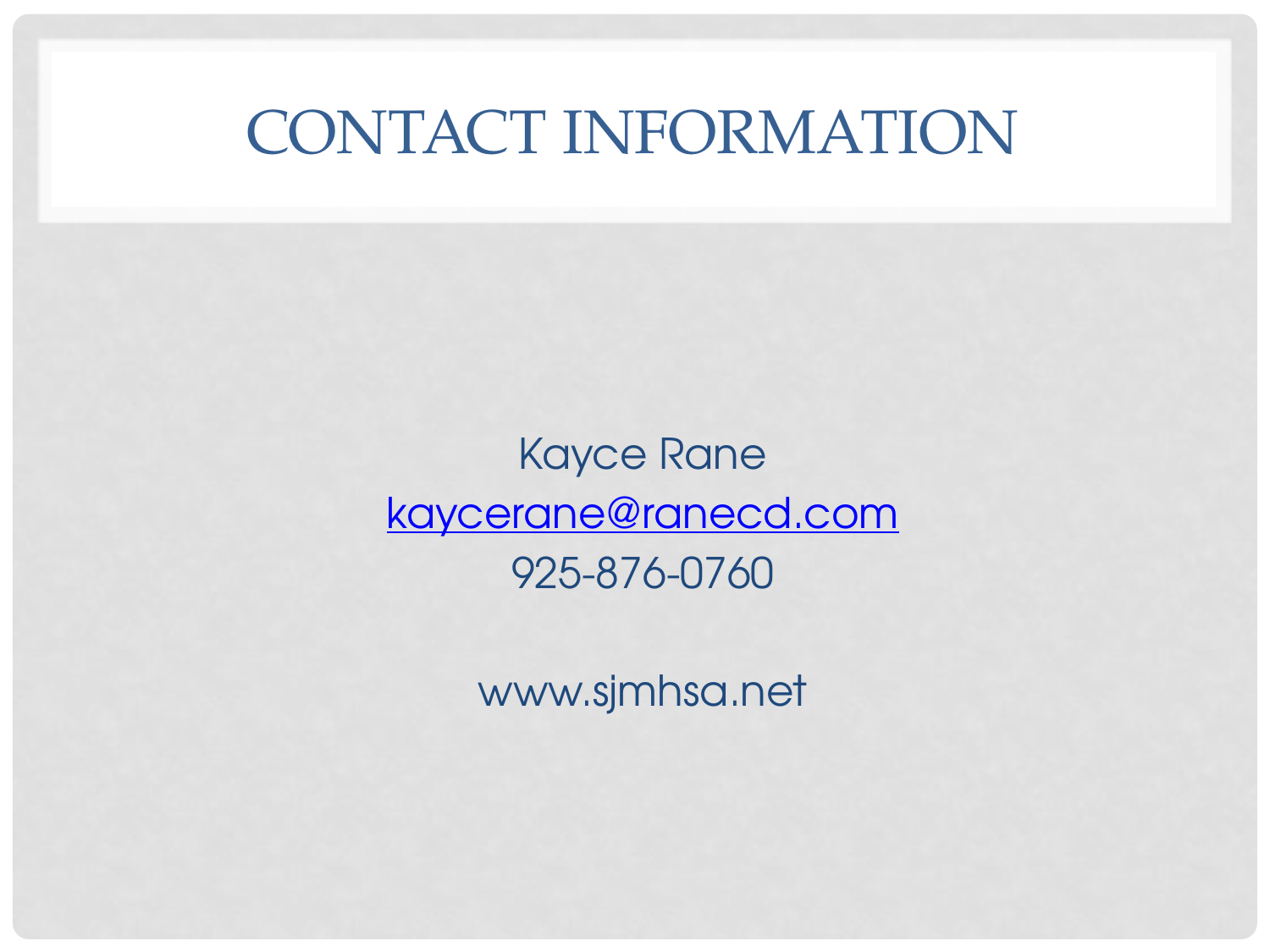

# Contact Information

Kayce Rane
kaycerane@ranecd.com
925-876-0760

www.sjmhsa.net